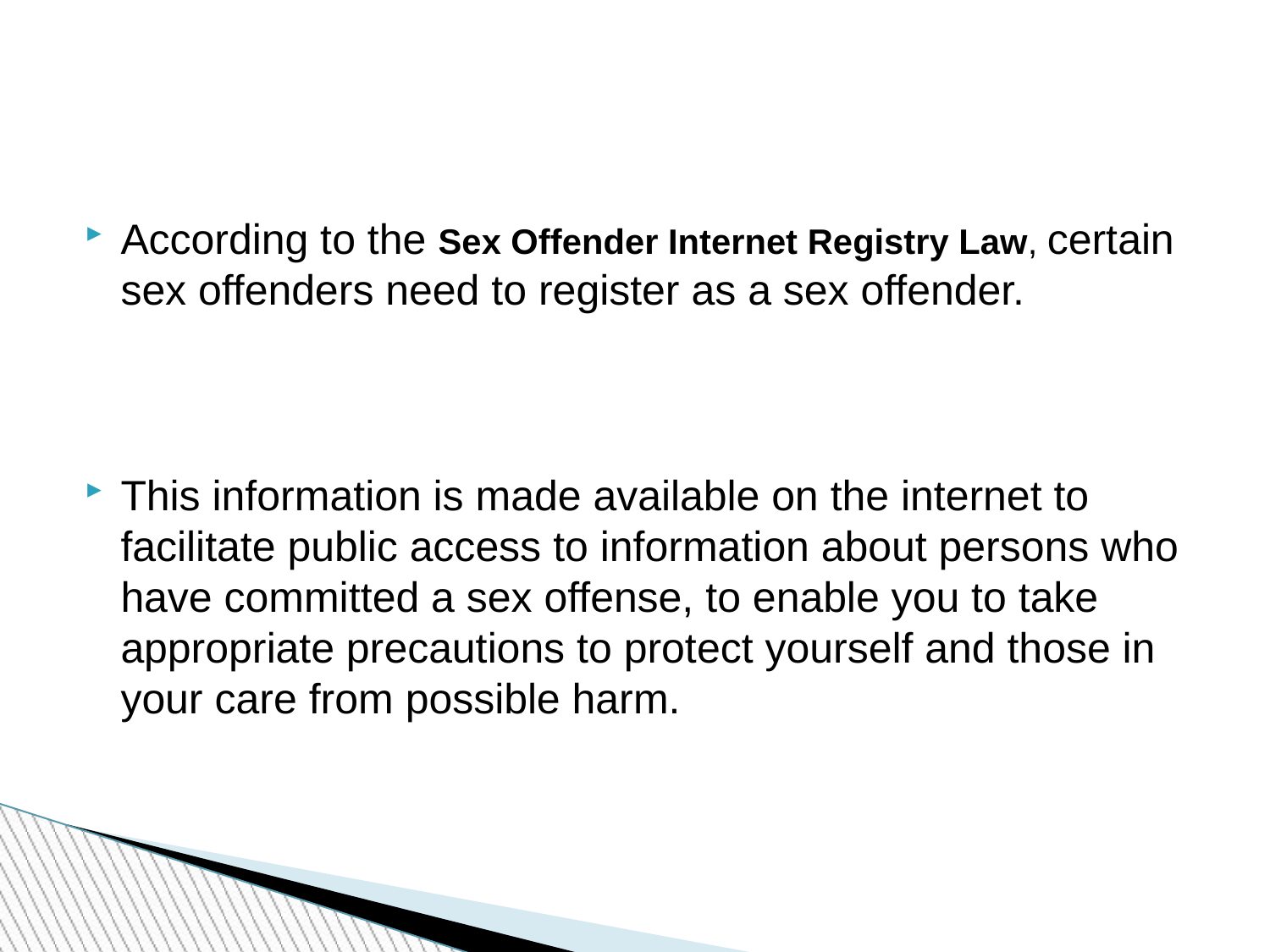

#
According to the Sex Offender Internet Registry Law, certain sex offenders need to register as a sex offender.

This information is made available on the internet to facilitate public access to information about persons who have committed a sex offense, to enable you to take appropriate precautions to protect yourself and those in your care from possible harm.